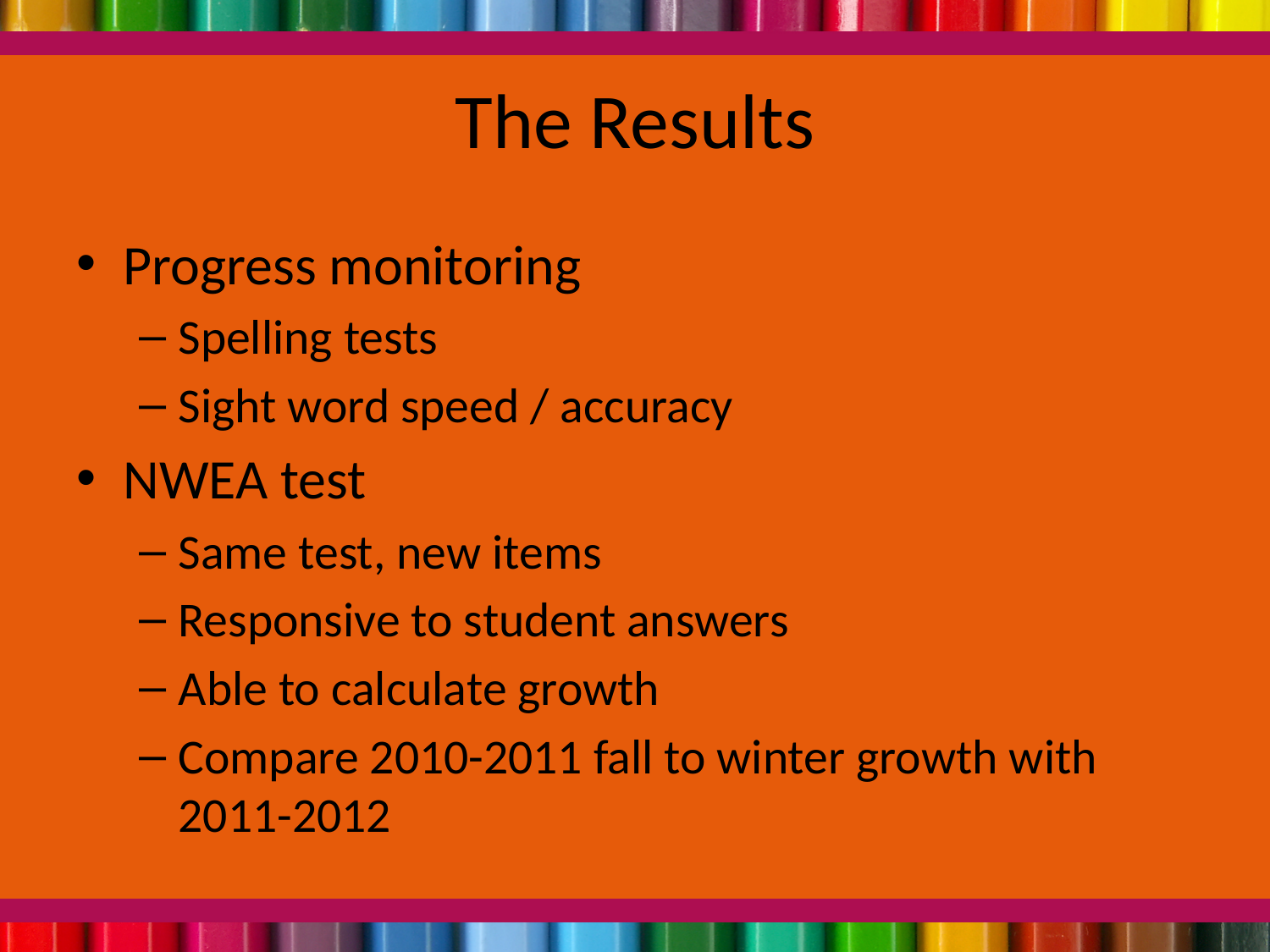

# The Results
Progress monitoring
Spelling tests
Sight word speed / accuracy
NWEA test
Same test, new items
Responsive to student answers
Able to calculate growth
Compare 2010-2011 fall to winter growth with 2011-2012